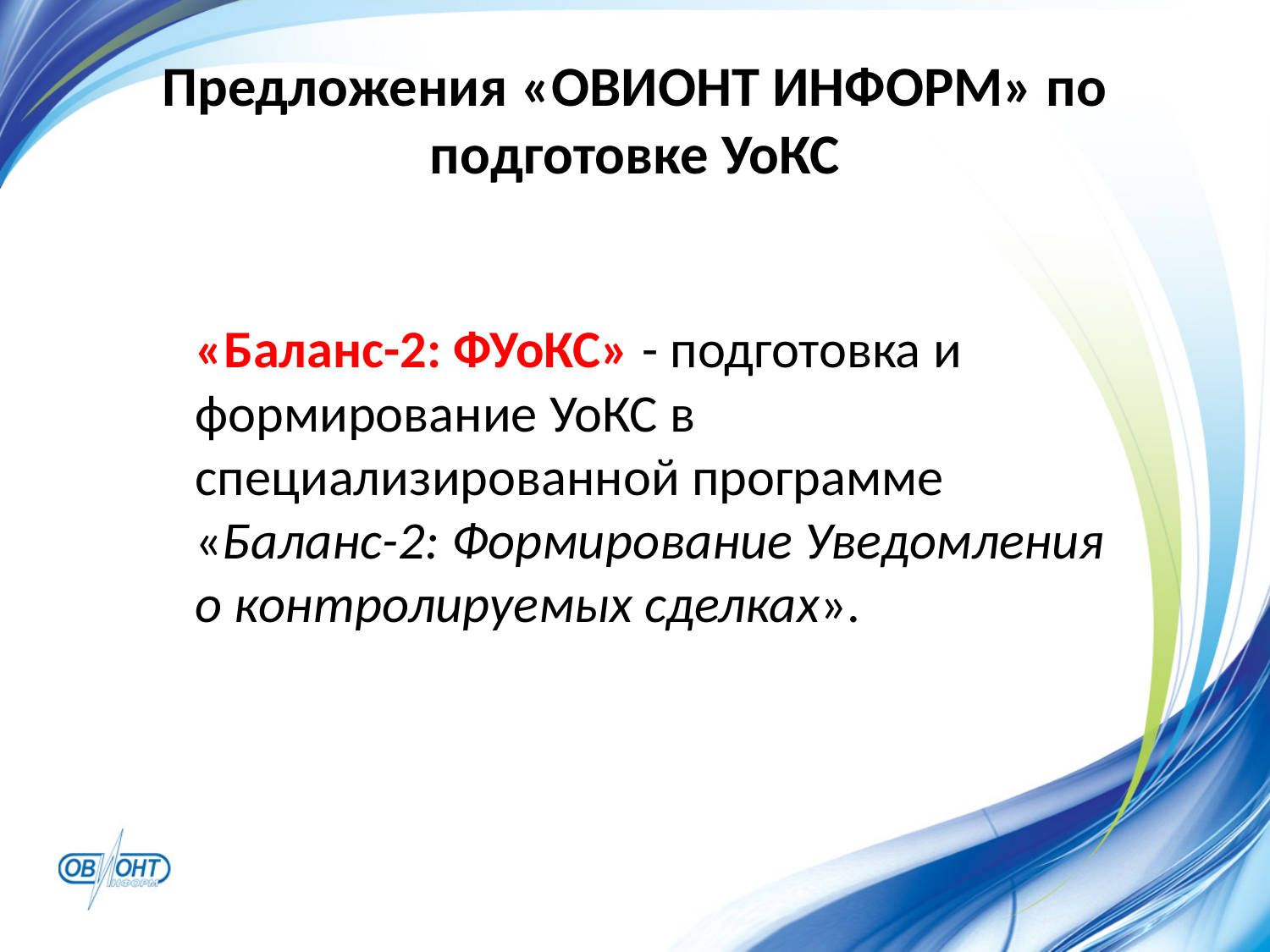

# Предложения «ОВИОНТ ИНФОРМ» по подготовке УоКС

	«Баланс-2: ФУоКС» - подготовка и формирование УоКС в специализированной программе «Баланс-2: Формирование Уведомления о контролируемых сделках».